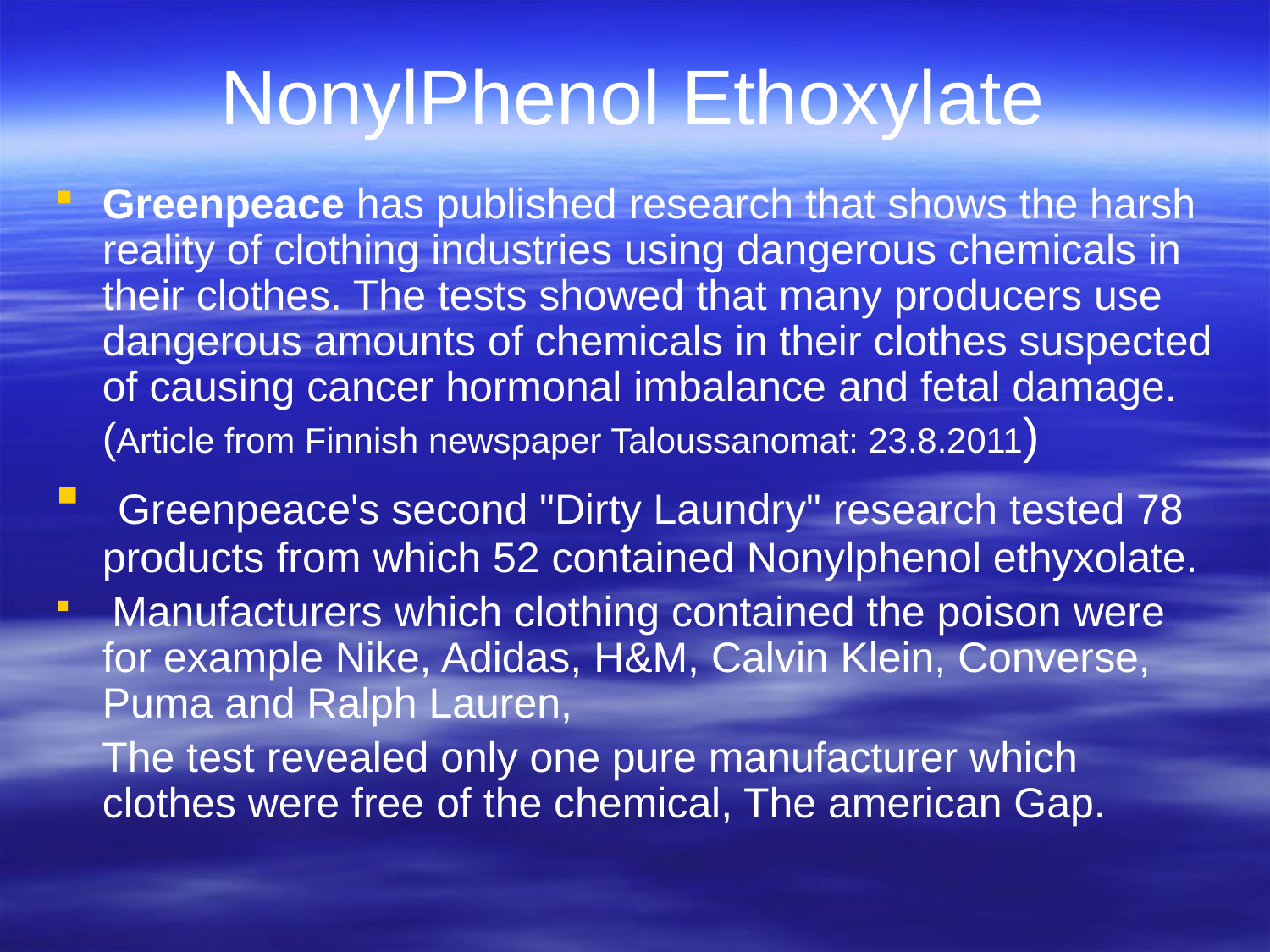

# NonylPhenol Ethoxylate
Greenpeace has published research that shows the harsh reality of clothing industries using dangerous chemicals in their clothes. The tests showed that many producers use dangerous amounts of chemicals in their clothes suspected of causing cancer hormonal imbalance and fetal damage. (Article from Finnish newspaper Taloussanomat: 23.8.2011)
 Greenpeace's second "Dirty Laundry" research tested 78 products from which 52 contained Nonylphenol ethyxolate.
 Manufacturers which clothing contained the poison were for example Nike, Adidas, H&M, Calvin Klein, Converse, Puma and Ralph Lauren,
    The test revealed only one pure manufacturer which clothes were free of the chemical, The american Gap.